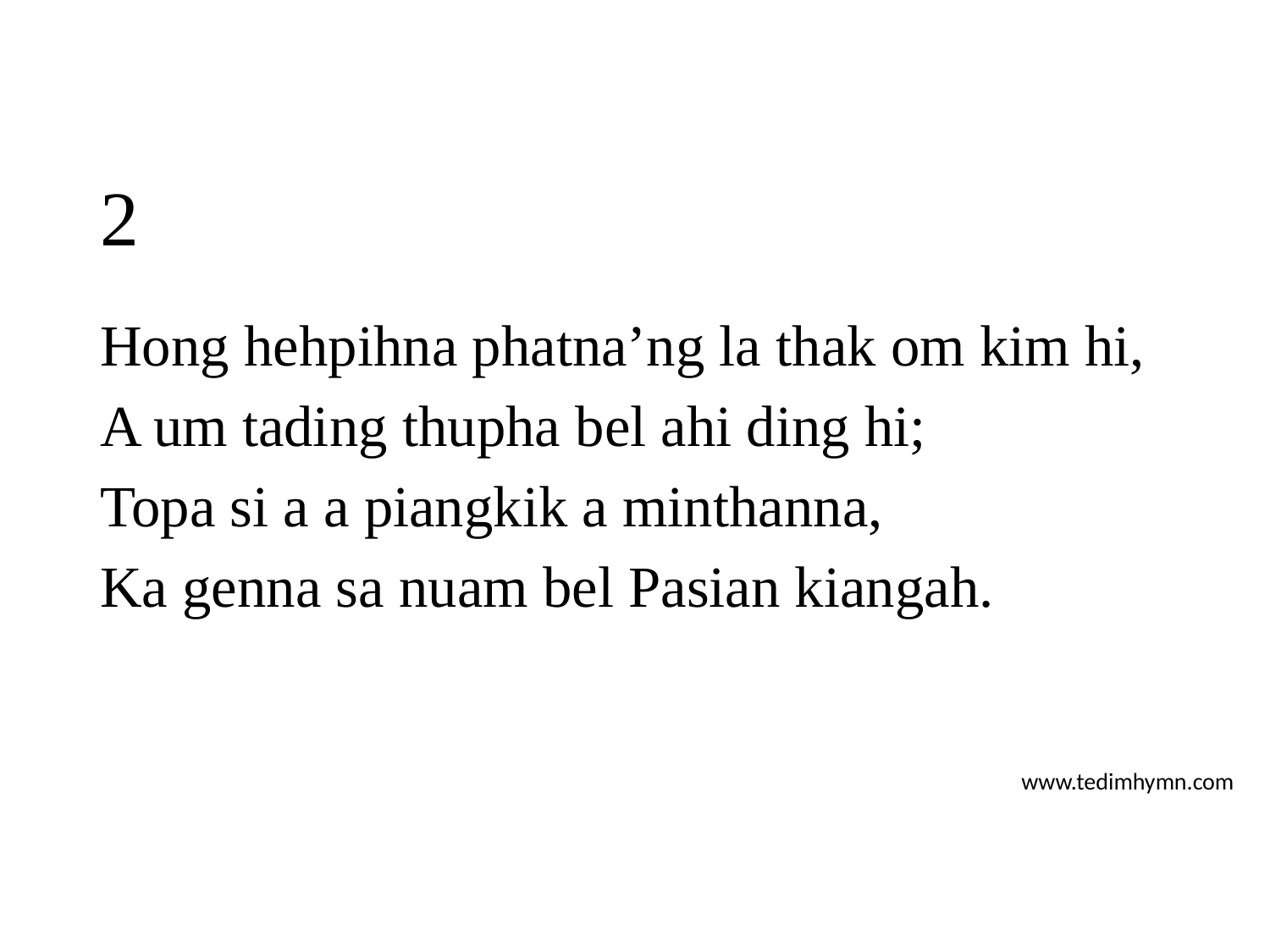

# 2
Hong hehpihna phatna’ng la thak om kim hi,
A um tading thupha bel ahi ding hi;
Topa si a a piangkik a minthanna,
Ka genna sa nuam bel Pasian kiangah.

www.tedimhymn.com